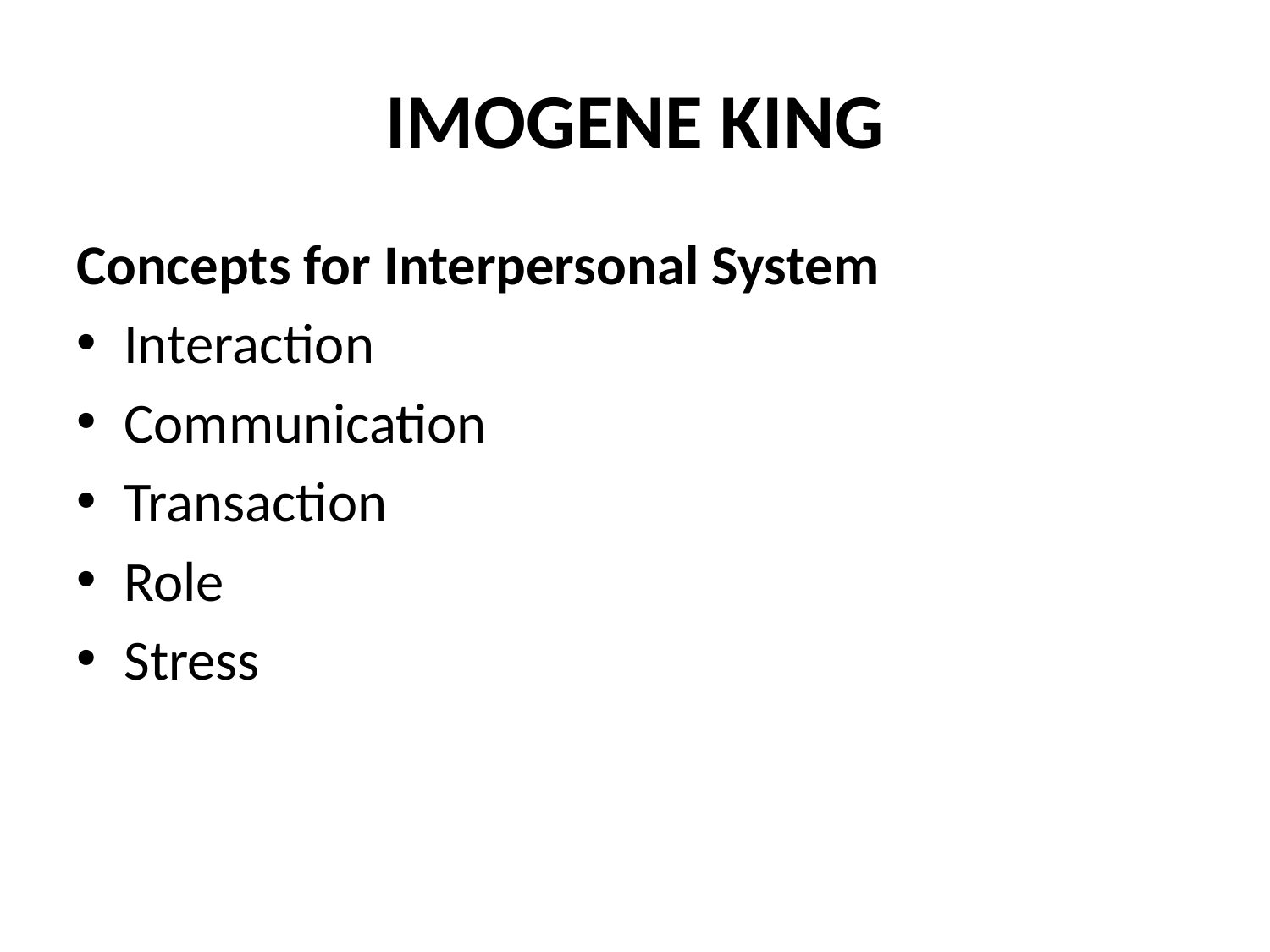

# IMOGENE KING
Concepts for Interpersonal System
Interaction
Communication
Transaction
Role
Stress